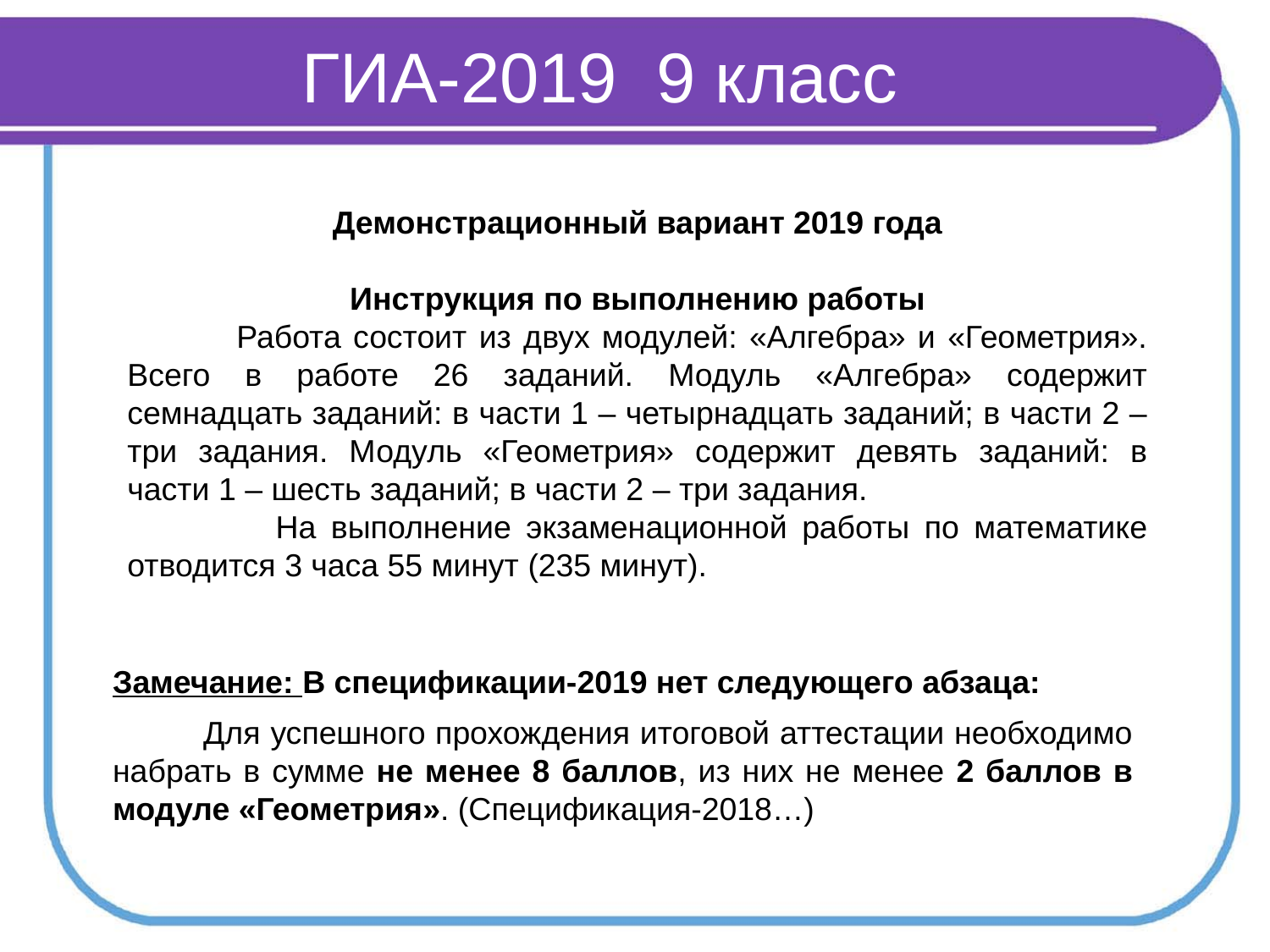

ГИА-2019  9 класс
Демонстрационный вариант 2019 года

Инструкция по выполнению работы
         Работа состоит из двух модулей: «Алгебра» и «Геометрия». Всего в работе 26 заданий. Модуль «Алгебра» содержит семнадцать заданий: в части 1 – четырнадцать заданий; в части 2 – три задания. Модуль «Геометрия» содержит девять заданий: в части 1 – шесть заданий; в части 2 – три задания.
          На выполнение экзаменационной работы по математике отводится 3 часа 55 минут (235 минут).
Замечание: В спецификации-2019 нет следующего абзаца:
         Для успешного прохождения итоговой аттестации необходимо набрать в сумме не менее 8 баллов, из них не менее 2 баллов в модуле «Геометрия». (Спецификация-2018…)